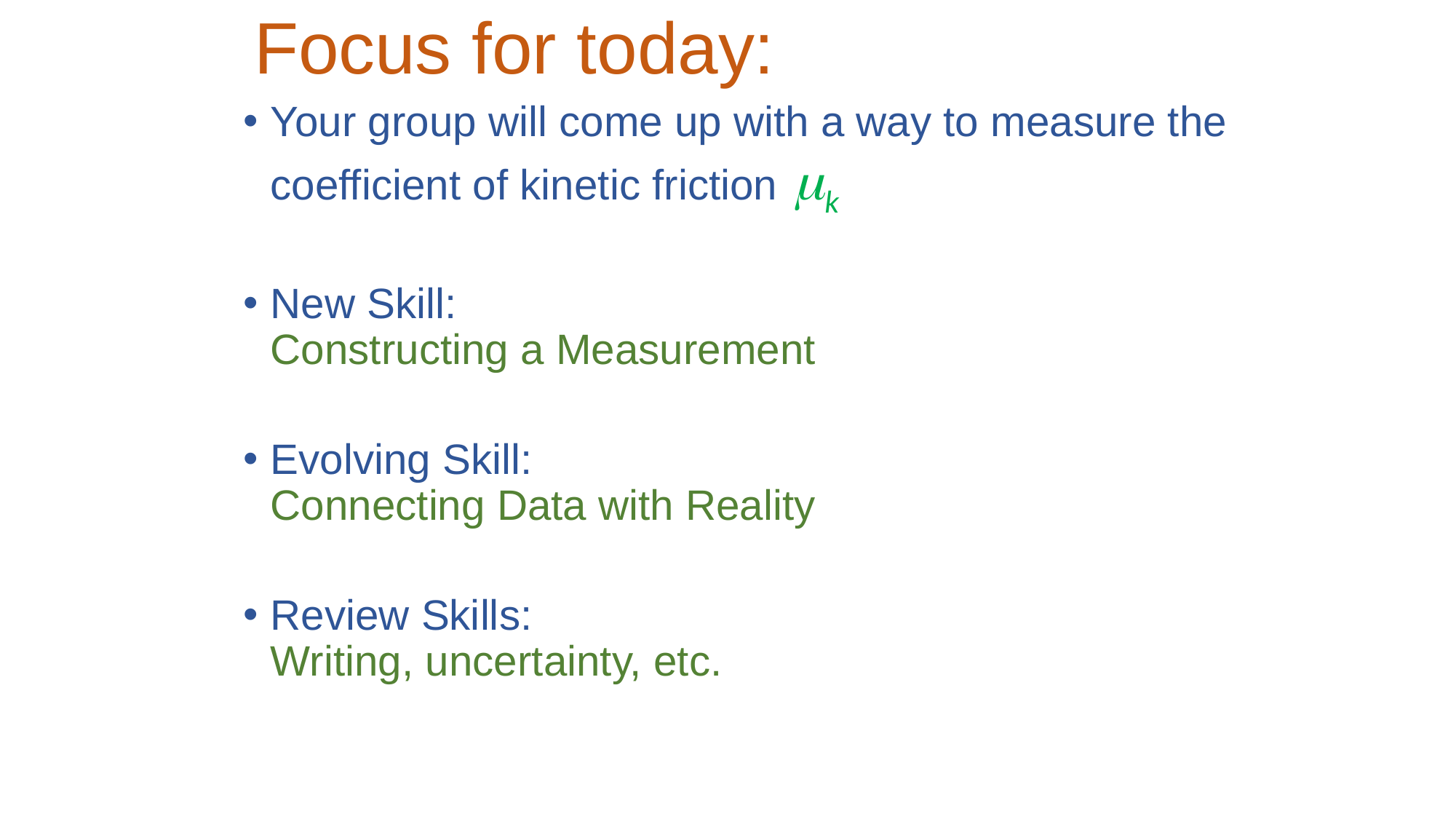

# Focus for today:
Your group will come up with a way to measure the coefficient of kinetic friction μk
New Skill:
Constructing a Measurement
Evolving Skill:
Connecting Data with Reality
Review Skills:
Writing, uncertainty, etc.